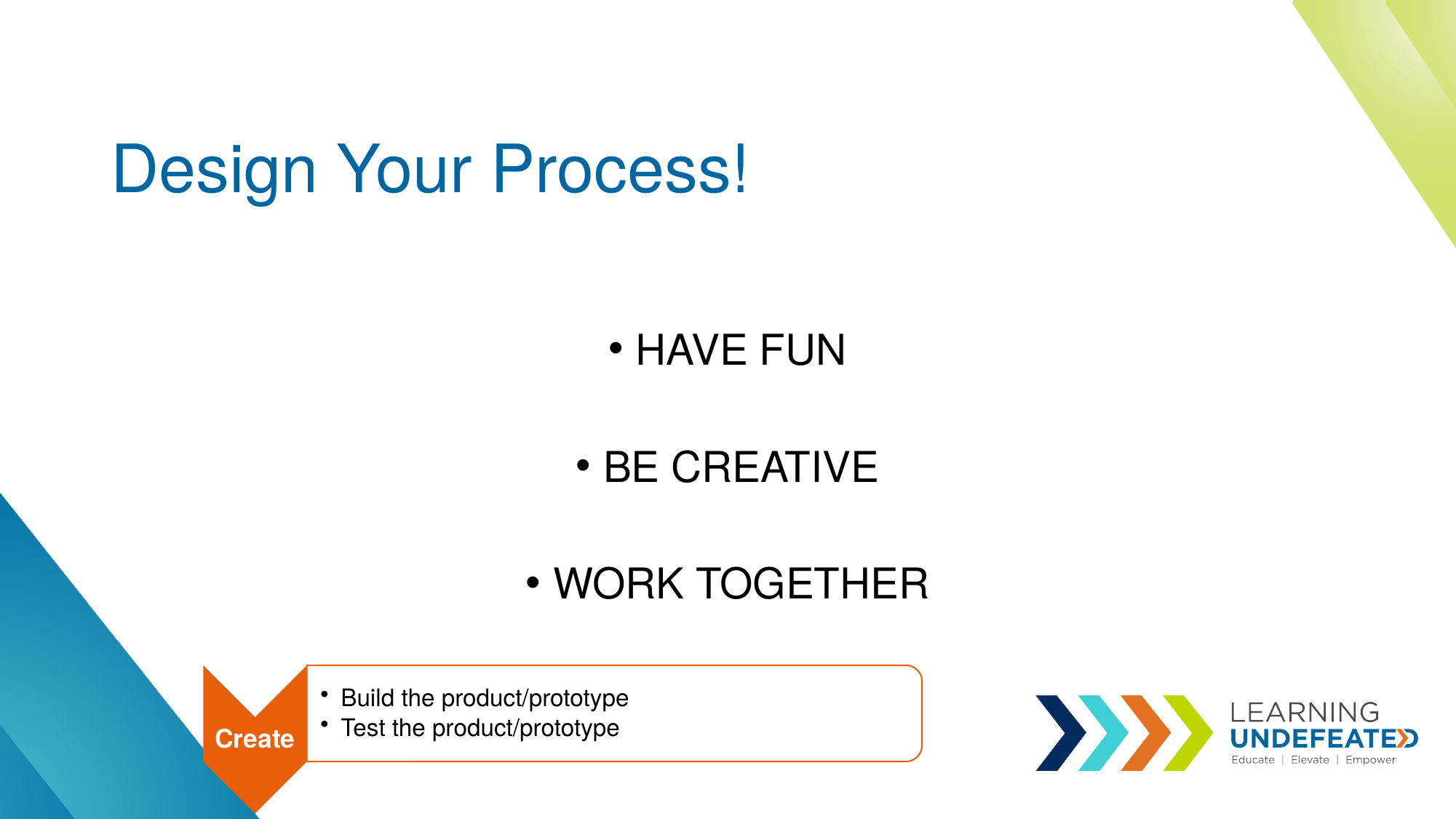

# Design Your Process!
HAVE FUN
BE CREATIVE
WORK TOGETHER

Build the product/prototype
Test the product/prototype

Create